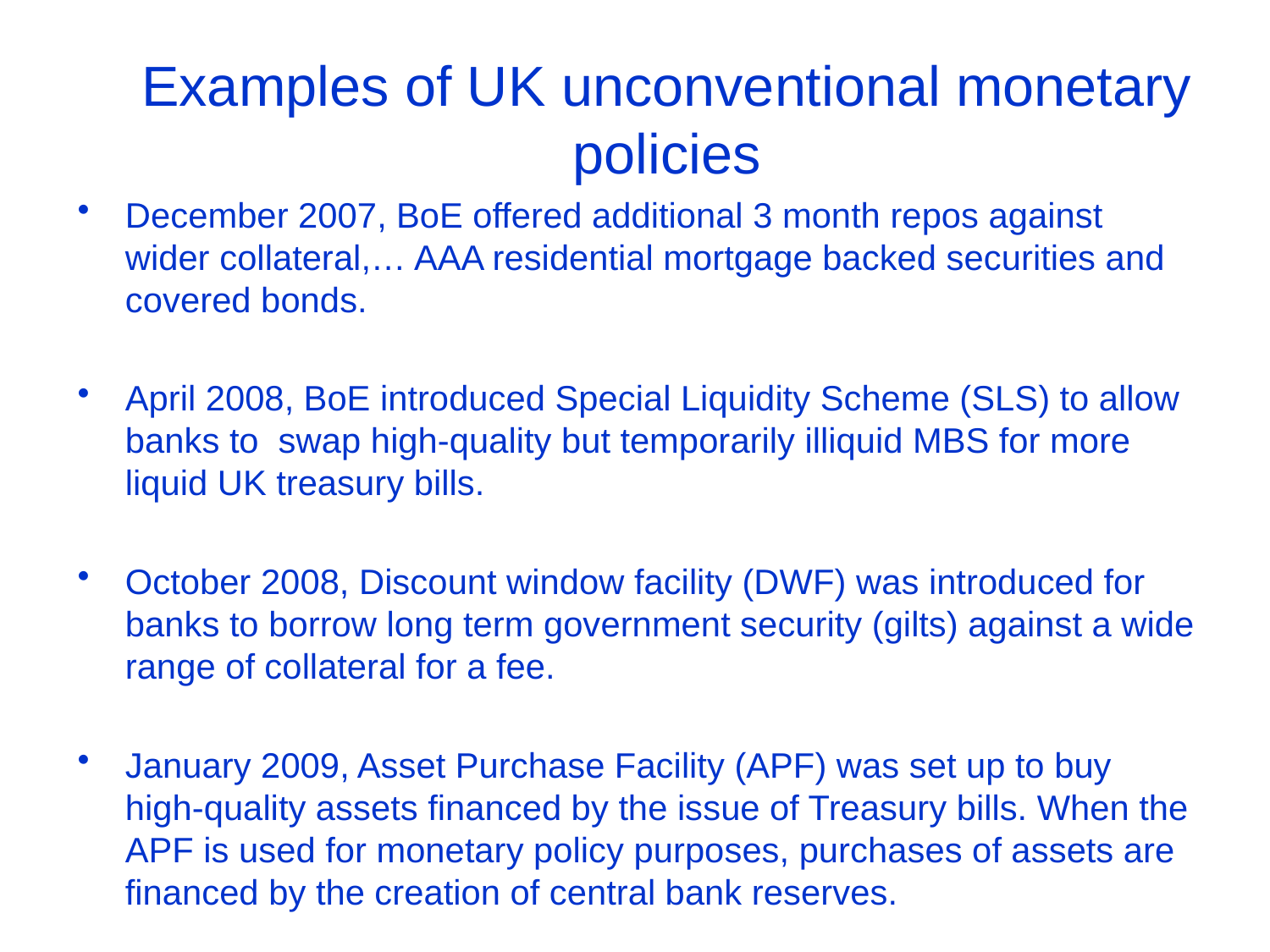

# Examples of UK unconventional monetary policies
December 2007, BoE offered additional 3 month repos against wider collateral,… AAA residential mortgage backed securities and covered bonds.

April 2008, BoE introduced Special Liquidity Scheme (SLS) to allow banks to  swap high-quality but temporarily illiquid MBS for more liquid UK treasury bills.

October 2008, Discount window facility (DWF) was introduced for banks to borrow long term government security (gilts) against a wide range of collateral for a fee.

January 2009, Asset Purchase Facility (APF) was set up to buy high-quality assets financed by the issue of Treasury bills. When the APF is used for monetary policy purposes, purchases of assets are financed by the creation of central bank reserves.